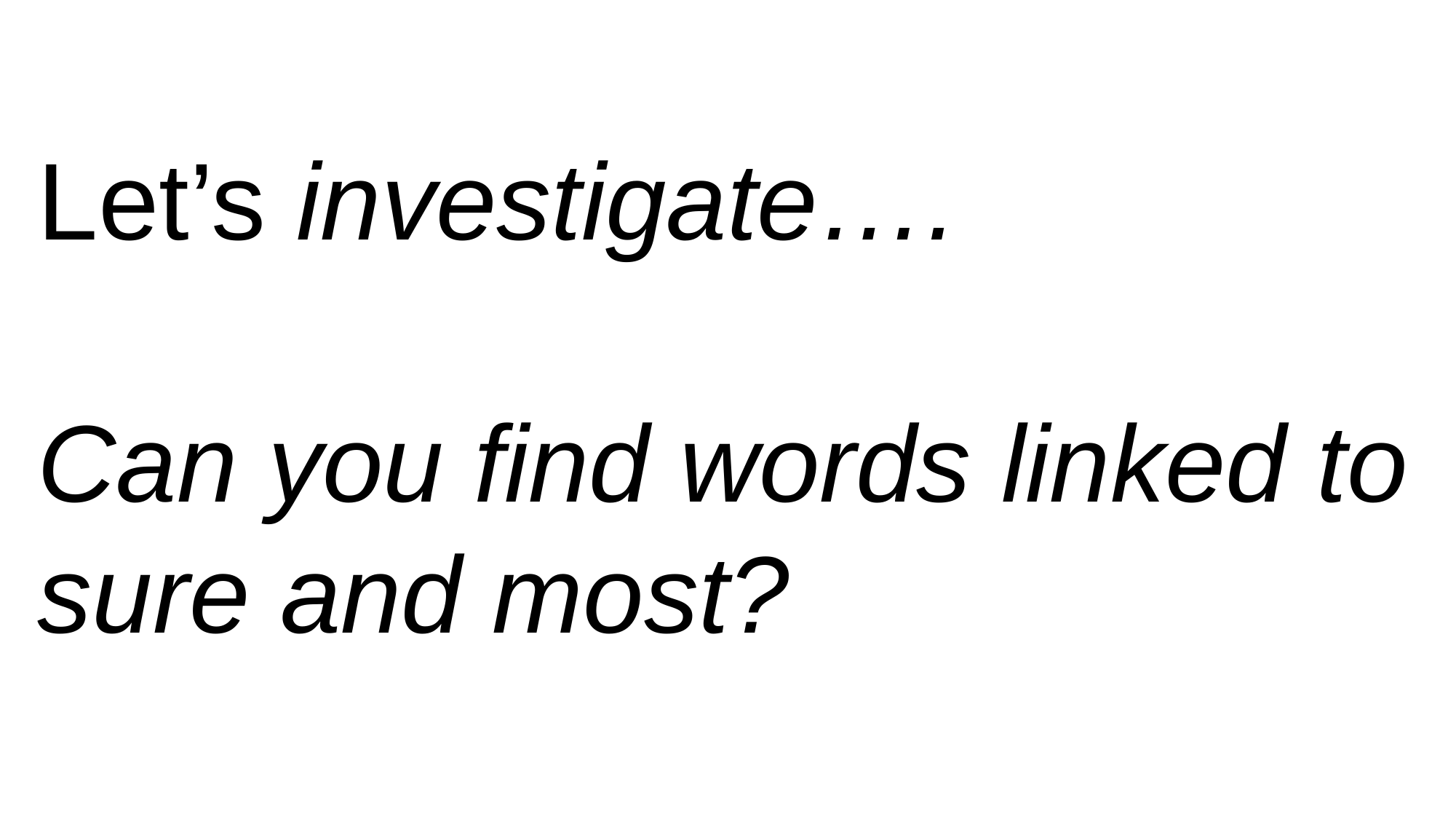

Let’s investigate….

Can you find words linked to sure and most?